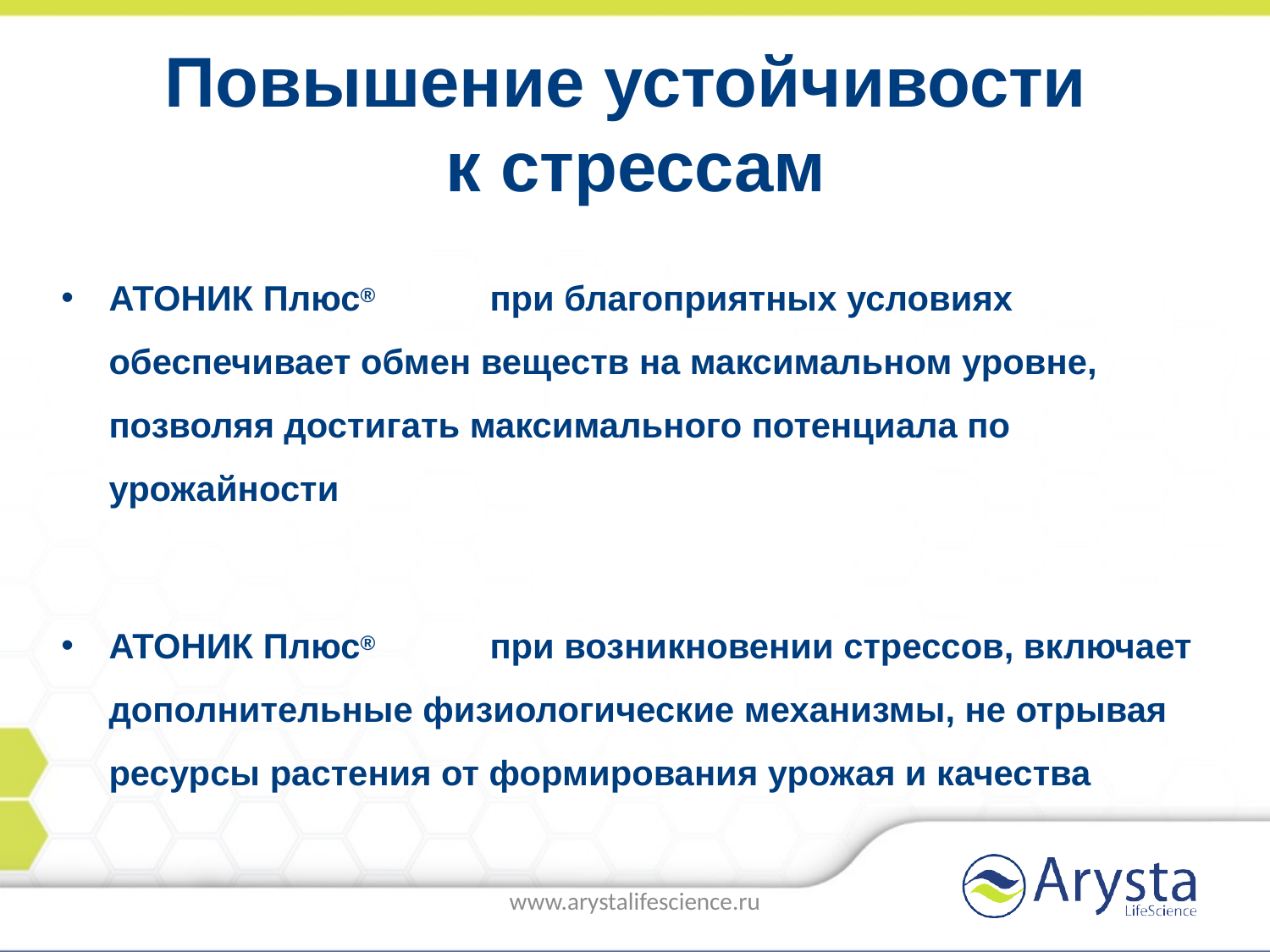

Повышение устойчивости
к стрессам
АТОНИК Плюс®	при благоприятных условиях обеспечивает обмен веществ на максимальном уровне, позволяя достигать максимального потенциала по урожайности

АТОНИК Плюс®	при возникновении стрессов, включает дополнительные физиологические механизмы, не отрывая ресурсы растения от формирования урожая и качества
www.arystalifescience.ru